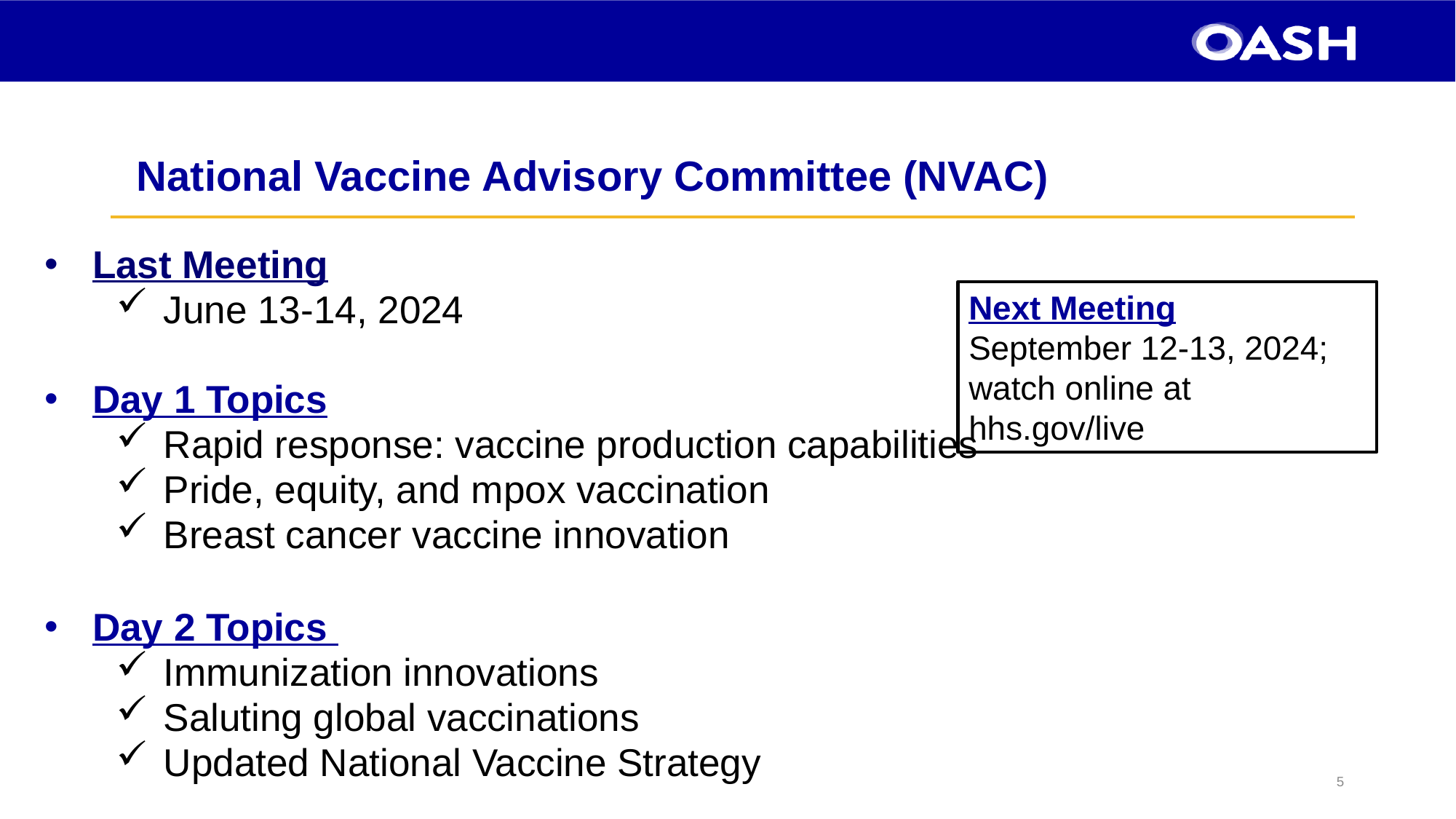

National Vaccine Advisory Committee (NVAC)

Last Meeting
June 13-14, 2024

Day 1 Topics
Rapid response: vaccine production capabilities
Pride, equity, and mpox vaccination
Breast cancer vaccine innovation

Day 2 Topics
Immunization innovations
Saluting global vaccinations
Updated National Vaccine Strategy

Next Meeting
September 12-13, 2024; watch online at hhs.gov/live
5